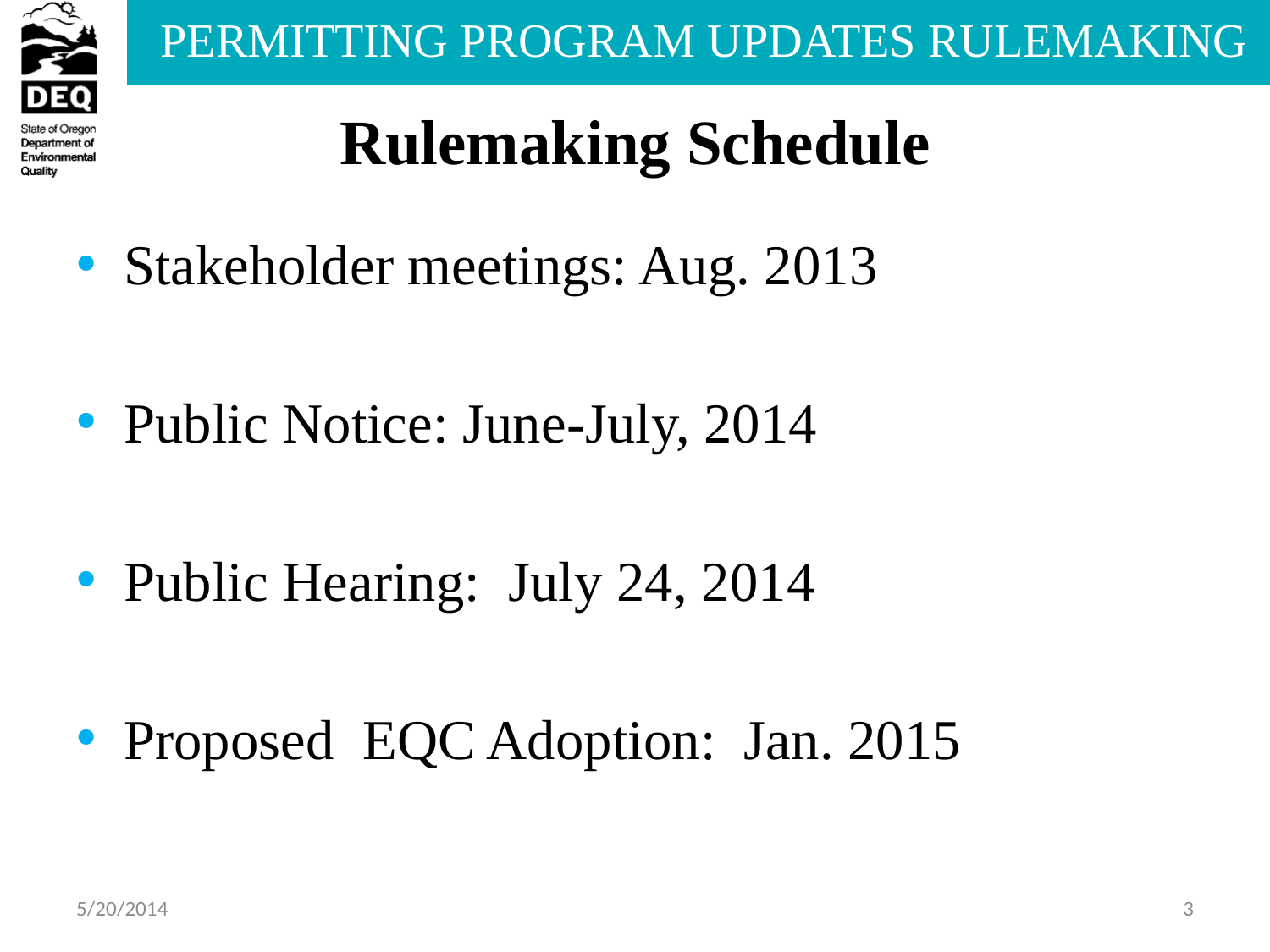

# Rulemaking Schedule
Stakeholder meetings: Aug. 2013

Public Notice: June-July, 2014

Public Hearing:  July 24, 2014

Proposed  EQC Adoption:  Jan. 2015

5/20/2014
3